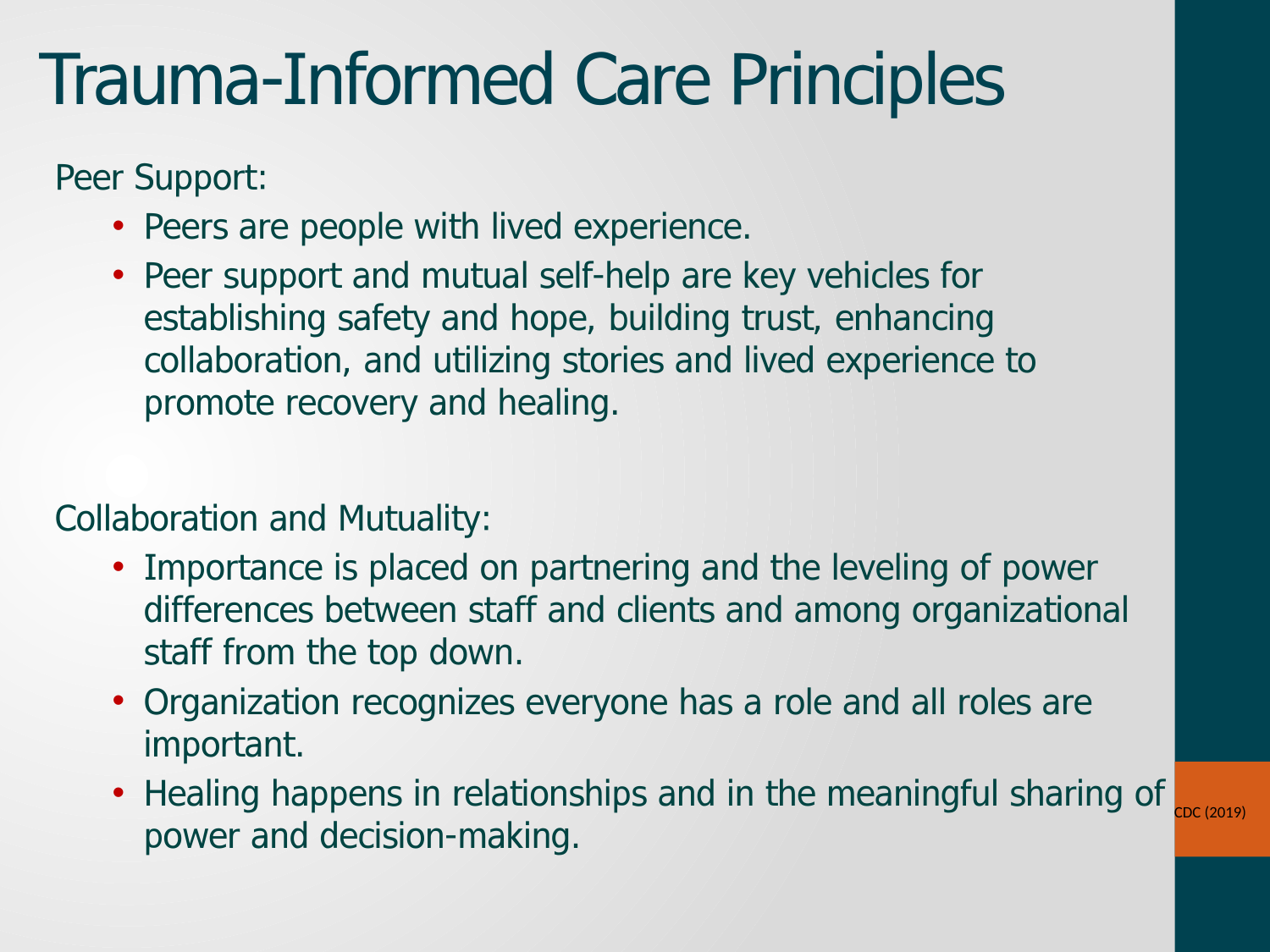

# Trauma-Informed Care Principles
Peer Support:
Peers are people with lived experience.
Peer support and mutual self-help are key vehicles for establishing safety and hope, building trust, enhancing collaboration, and utilizing stories and lived experience to promote recovery and healing.

Collaboration and Mutuality:
Importance is placed on partnering and the leveling of power differences between staff and clients and among organizational staff from the top down.
Organization recognizes everyone has a role and all roles are important.
Healing happens in relationships and in the meaningful sharing of power and decision-making.

CDC (2019)